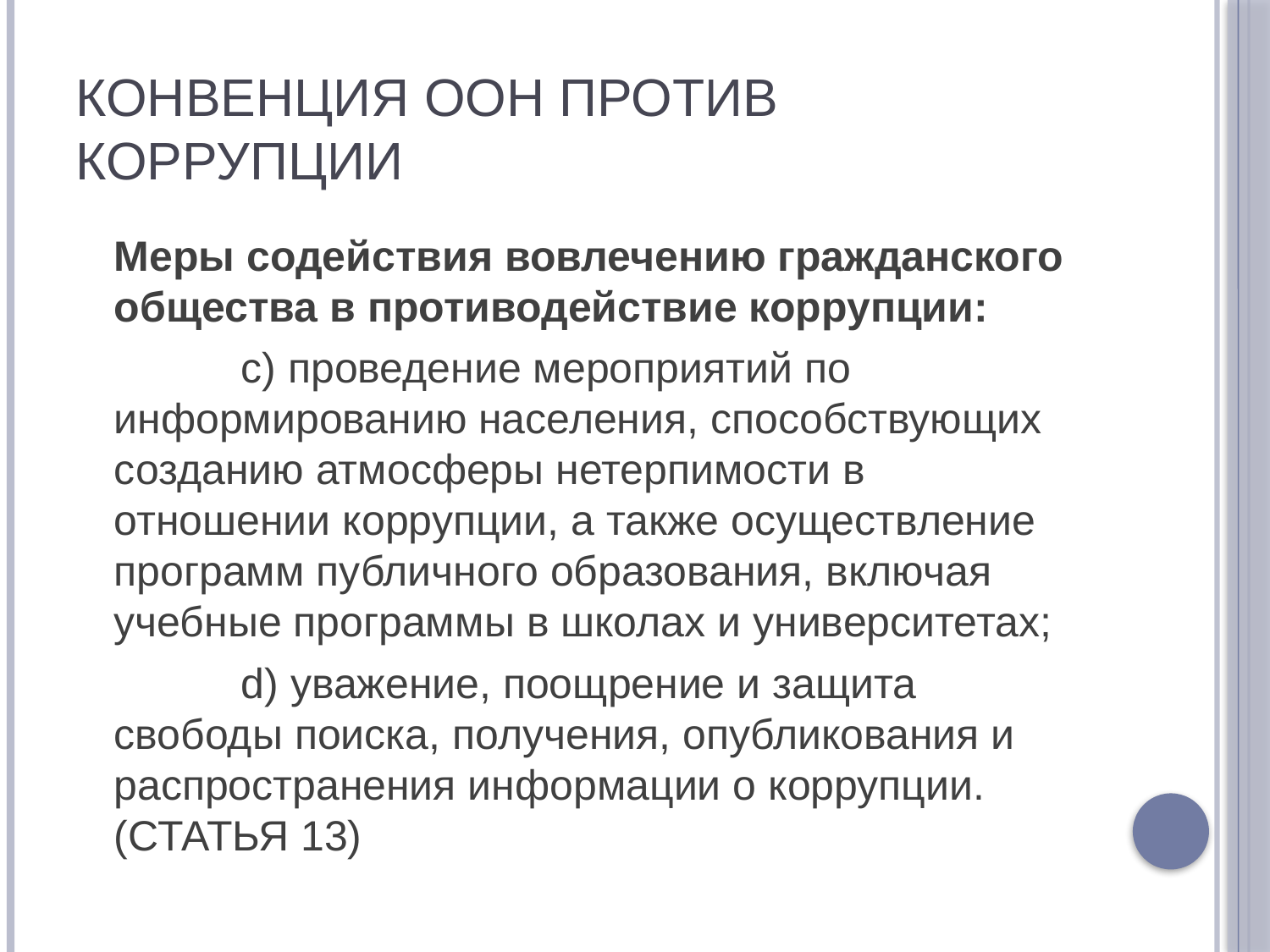

# Конвенция ООН против коррупции
	Меры содействия вовлечению гражданского общества в противодействие коррупции:
		с) проведение мероприятий по информированию населения, способствующих созданию атмосферы нетерпимости в отношении коррупции, а также осуществление программ публичного образования, включая учебные программы в школах и университетах;
		d) уважение, поощрение и защита свободы поиска, получения, опубликования и распространения информации о коррупции. (СТАТЬЯ 13)